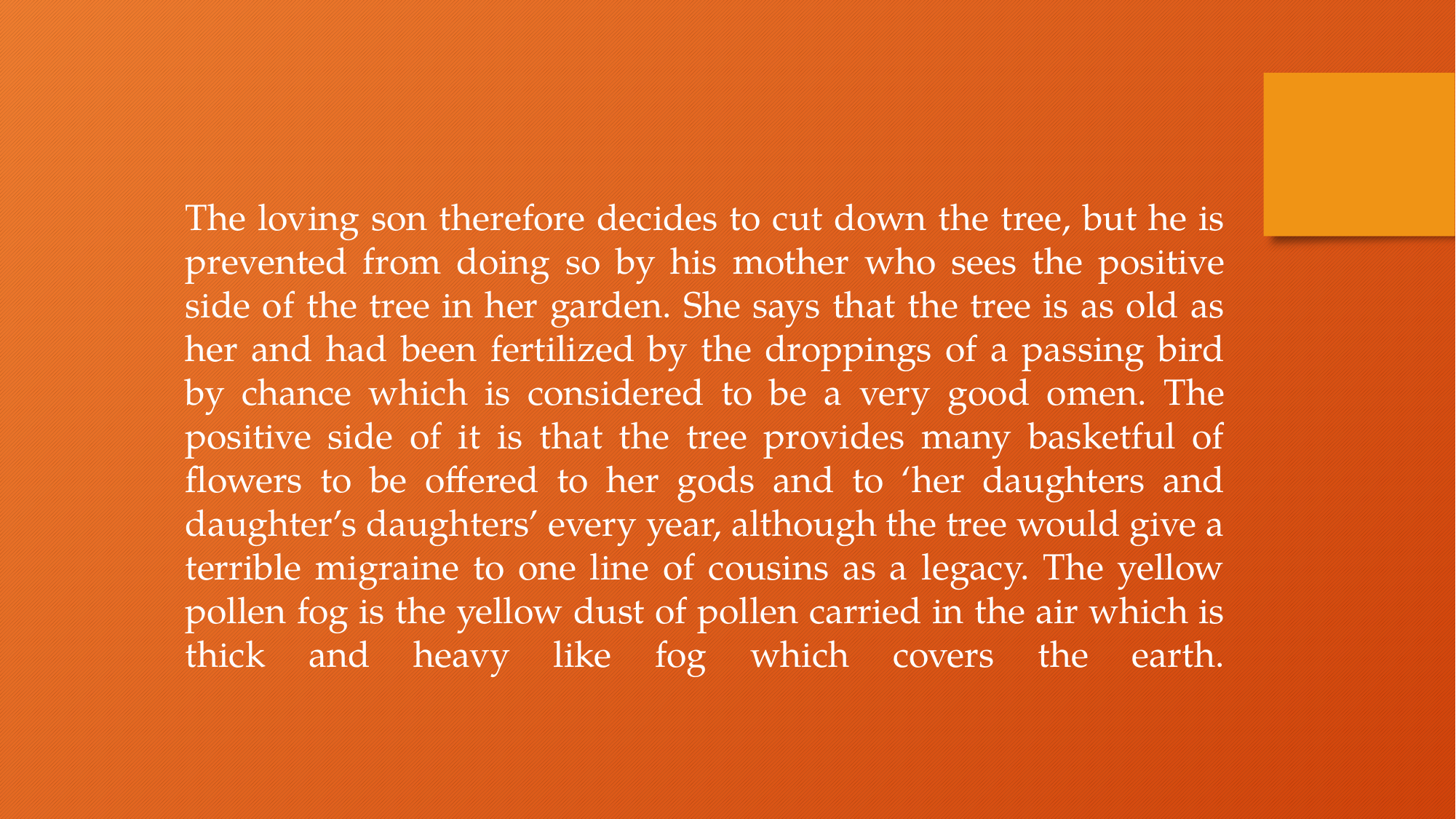

The loving son therefore decides to cut down the tree, but he is prevented from doing so by his mother who sees the positive side of the tree in her garden. She says that the tree is as old as her and had been fertilized by the droppings of a passing bird by chance which is considered to be a very good omen. The positive side of it is that the tree provides many basketful of flowers to be offered to her gods and to ‘her daughters and daughter’s daughters’ every year, although the tree would give a terrible migraine to one line of cousins as a legacy. The yellow pollen fog is the yellow dust of pollen carried in the air which is thick and heavy like fog which covers the earth.